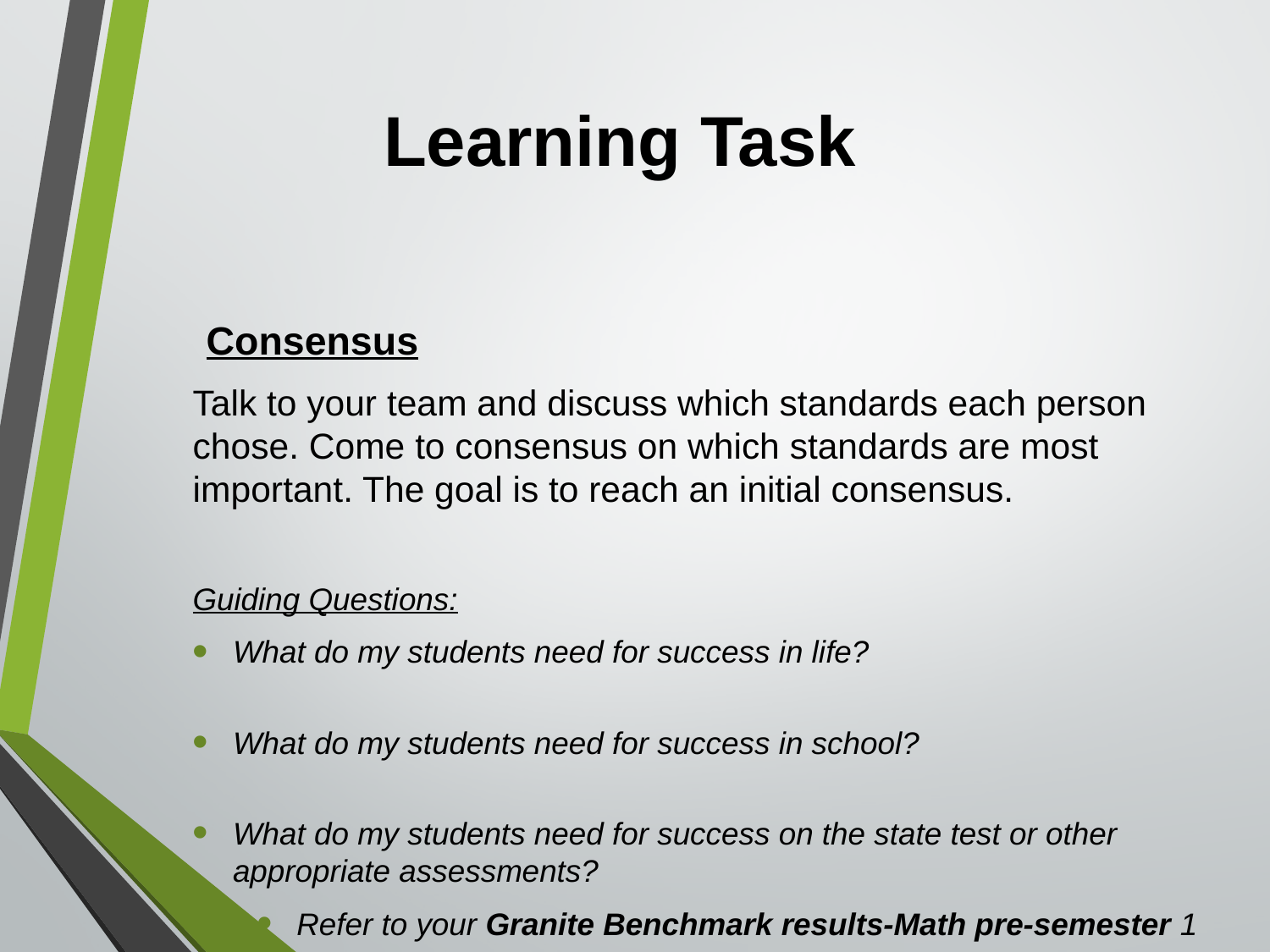

# Learning Task

       Consensus
Talk to your team and discuss which standards each person chose. Come to consensus on which standards are most important. The goal is to reach an initial consensus.

Guiding Questions:
What do my students need for success in life?
What do my students need for success in school?
What do my students need for success on the state test or other appropriate assessments?
Refer to your Granite Benchmark results-Math pre-semester 1